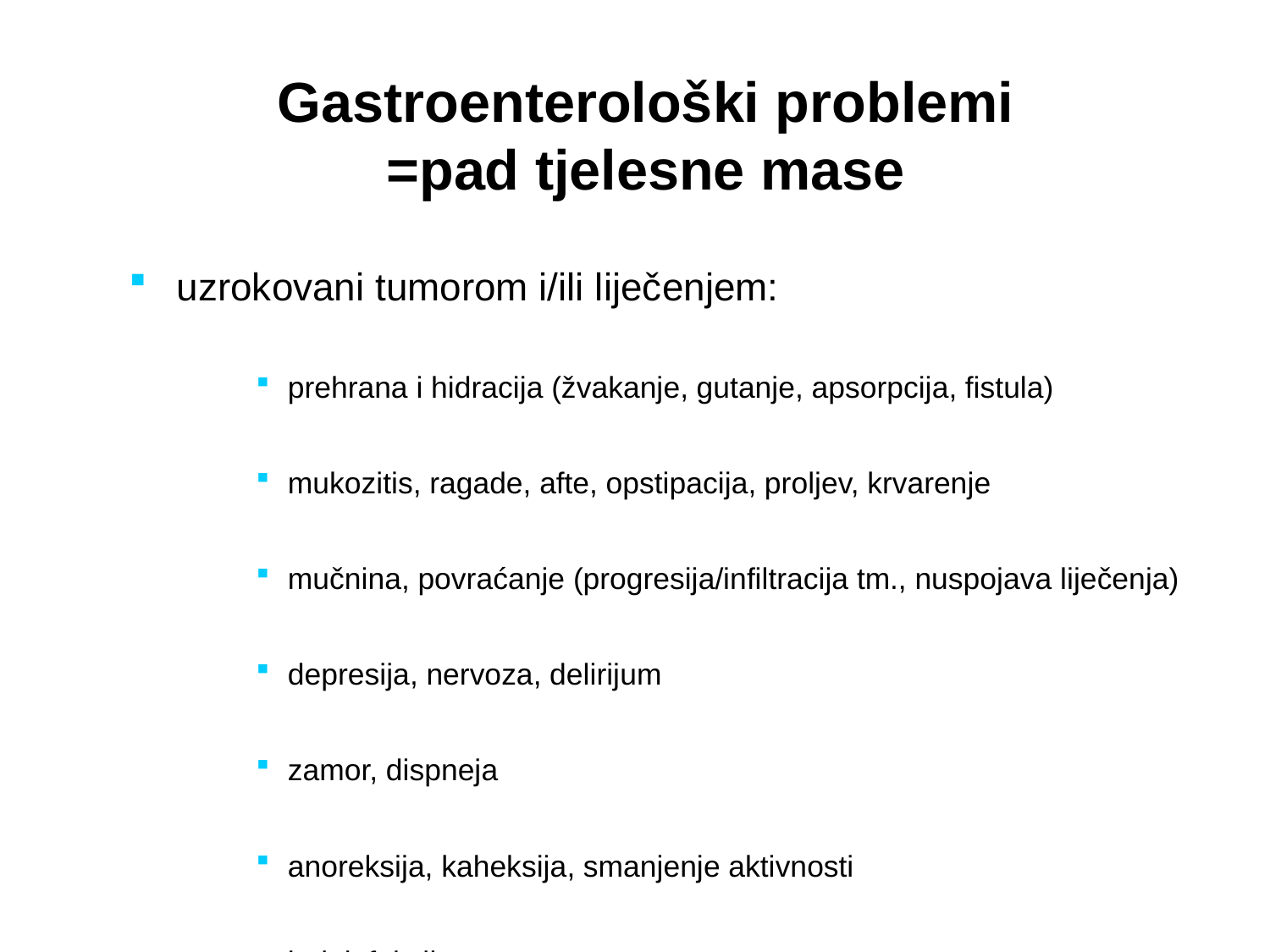

Gastroenterološki problemi
=pad tjelesne mase
uzrokovani tumorom i/ili liječenjem:

prehrana i hidracija (žvakanje, gutanje, apsorpcija, fistula)

mukozitis, ragade, afte, opstipacija, proljev, krvarenje

mučnina, povraćanje (progresija/infiltracija tm., nuspojava liječenja)

depresija, nervoza, delirijum

zamor, dispneja

anoreksija, kaheksija, smanjenje aktivnosti

bol, infekcije